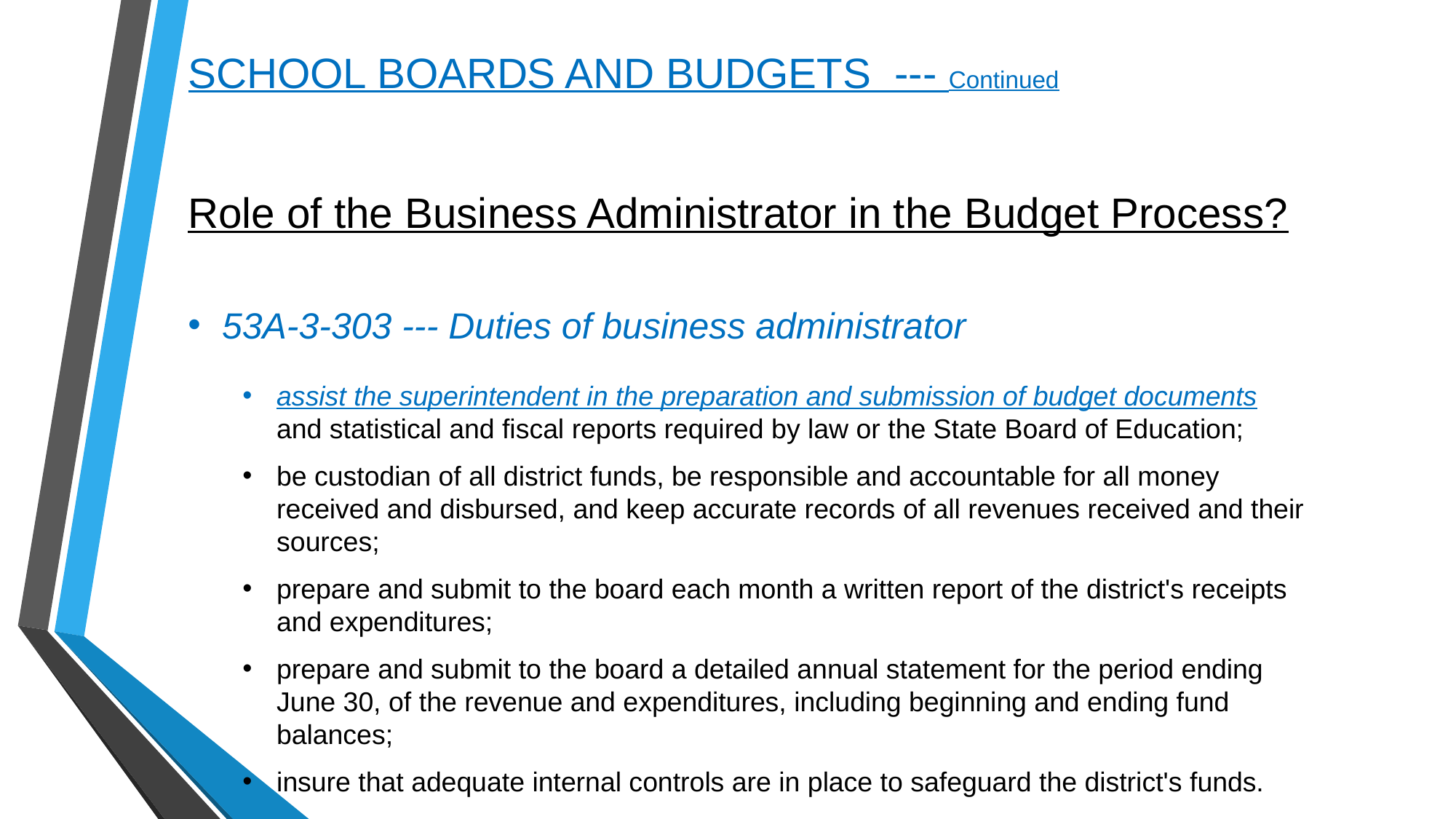

# SCHOOL BOARDS AND BUDGETS  --- Continued
Role of the Business Administrator in the Budget Process?

53A-3-303 --- Duties of business administrator

assist the superintendent in the preparation and submission of budget documents and statistical and fiscal reports required by law or the State Board of Education;

be custodian of all district funds, be responsible and accountable for all money received and disbursed, and keep accurate records of all revenues received and their sources;

prepare and submit to the board each month a written report of the district's receipts and expenditures;

prepare and submit to the board a detailed annual statement for the period ending June 30, of the revenue and expenditures, including beginning and ending fund balances;

insure that adequate internal controls are in place to safeguard the district's funds.